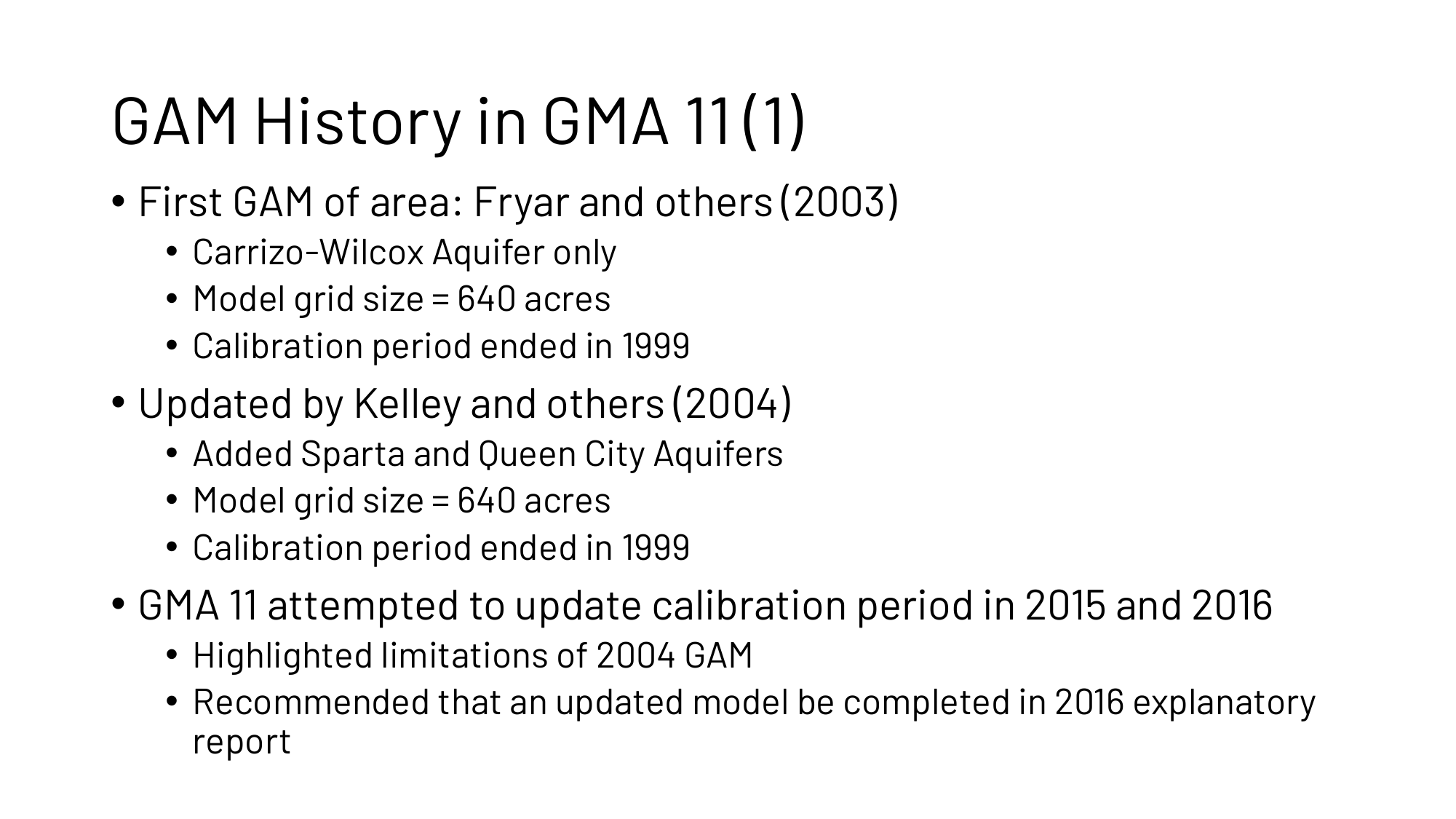

# GAM History in GMA 11 (1)
First GAM of area: Fryar and others (2003)
Carrizo-Wilcox Aquifer only
Model grid size = 640 acres
Calibration period ended in 1999
Updated by Kelley and others (2004)
Added Sparta and Queen City Aquifers
Model grid size = 640 acres
Calibration period ended in 1999
GMA 11 attempted to update calibration period in 2015 and 2016
Highlighted limitations of 2004 GAM
Recommended that an updated model be completed in 2016 explanatory report